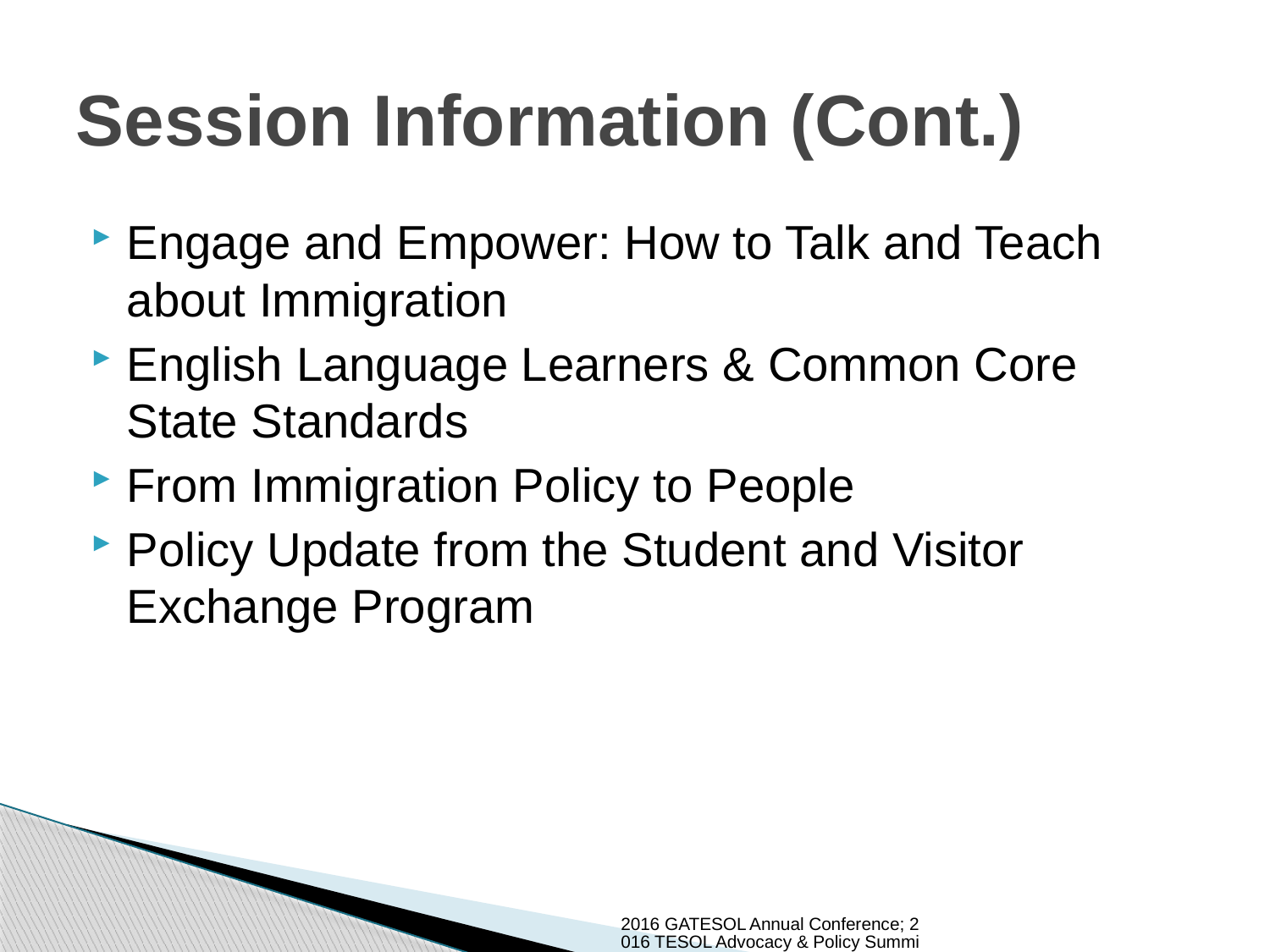

# Session Information (Cont.)
Engage and Empower: How to Talk and Teach about Immigration
English Language Learners & Common Core State Standards
From Immigration Policy to People
Policy Update from the Student and Visitor Exchange Program
2016 GATESOL Annual Conference; 2016 TESOL Advocacy & Policy Summit-A Redelivery